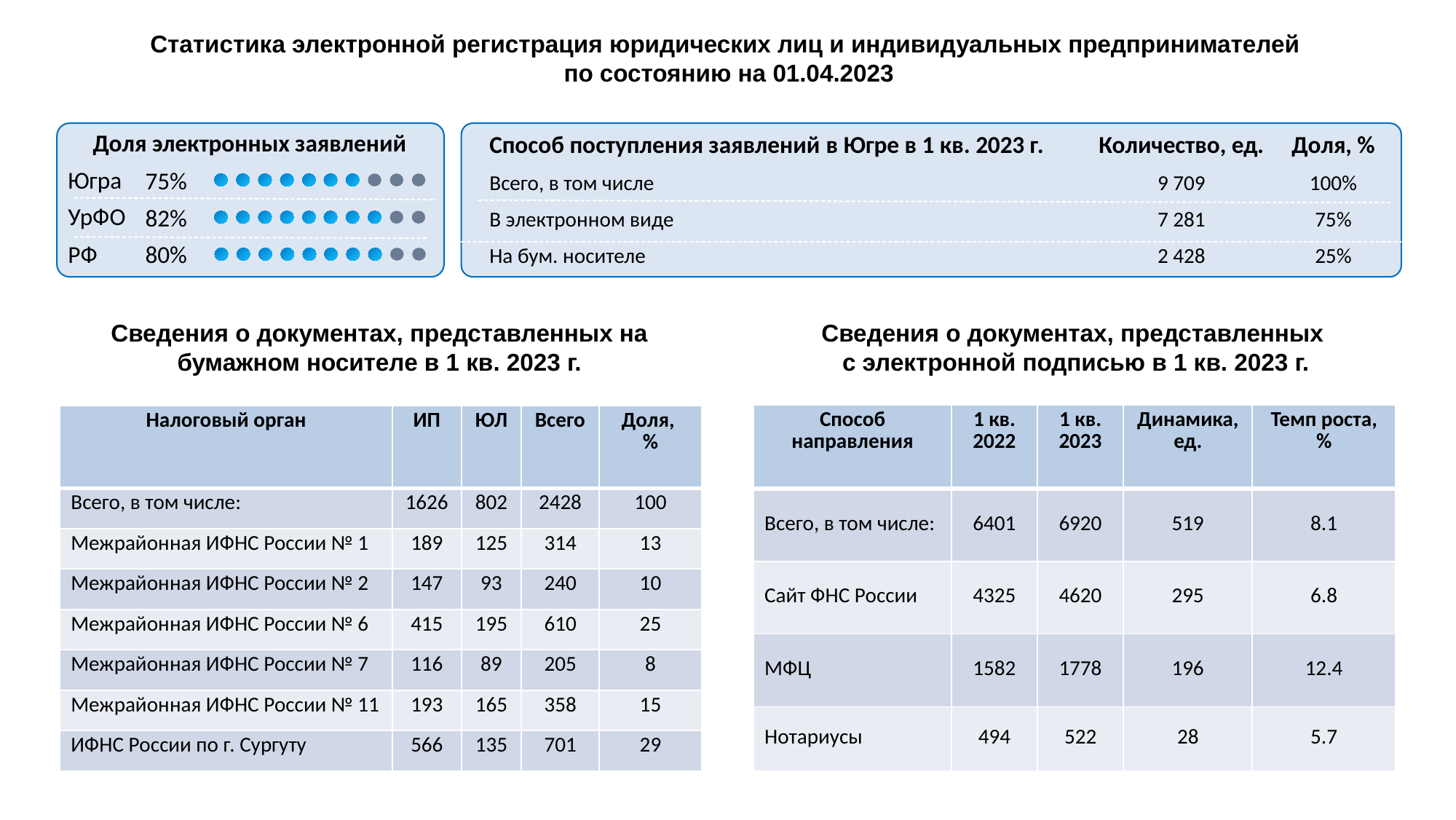

Статистика электронной регистрация юридических лиц и индивидуальных предпринимателей
по состоянию на 01.04.2023
Доля электронных заявлений

| Способ поступления заявлений в Югре в 1 кв. 2023 г. | Количество, ед. | Доля, % |
| --- | --- | --- |
| Всего, в том числе | 9 709 | 100% |
| В электронном виде | 7 281 | 75% |
| На бум. носителе | 2 428 | 25% |
Югра
УрФО
РФ
75%
82%
80%

Сведения о документах, представленных на бумажном носителе в 1 кв. 2023 г.
Сведения о документах, представленных
с электронной подписью в 1 кв. 2023 г.
| Способ направления | 1 кв. 2022 | 1 кв. 2023 | Динамика, ед. | Темп роста, % |
| --- | --- | --- | --- | --- |
| Всего, в том числе: | 6401 | 6920 | 519 | 8.1 |
| Сайт ФНС России | 4325 | 4620 | 295 | 6.8 |
| МФЦ | 1582 | 1778 | 196 | 12.4 |
| Нотариусы | 494 | 522 | 28 | 5.7 |
| Налоговый орган | ИП | ЮЛ | Всего | Доля, % |
| --- | --- | --- | --- | --- |
| Всего, в том числе: | 1626 | 802 | 2428 | 100 |
| Межрайонная ИФНС России № 1 | 189 | 125 | 314 | 13 |
| Межрайонная ИФНС России № 2 | 147 | 93 | 240 | 10 |
| Межрайонная ИФНС России № 6 | 415 | 195 | 610 | 25 |
| Межрайонная ИФНС России № 7 | 116 | 89 | 205 | 8 |
| Межрайонная ИФНС России № 11 | 193 | 165 | 358 | 15 |
| ИФНС России по г. Сургуту | 566 | 135 | 701 | 29 |